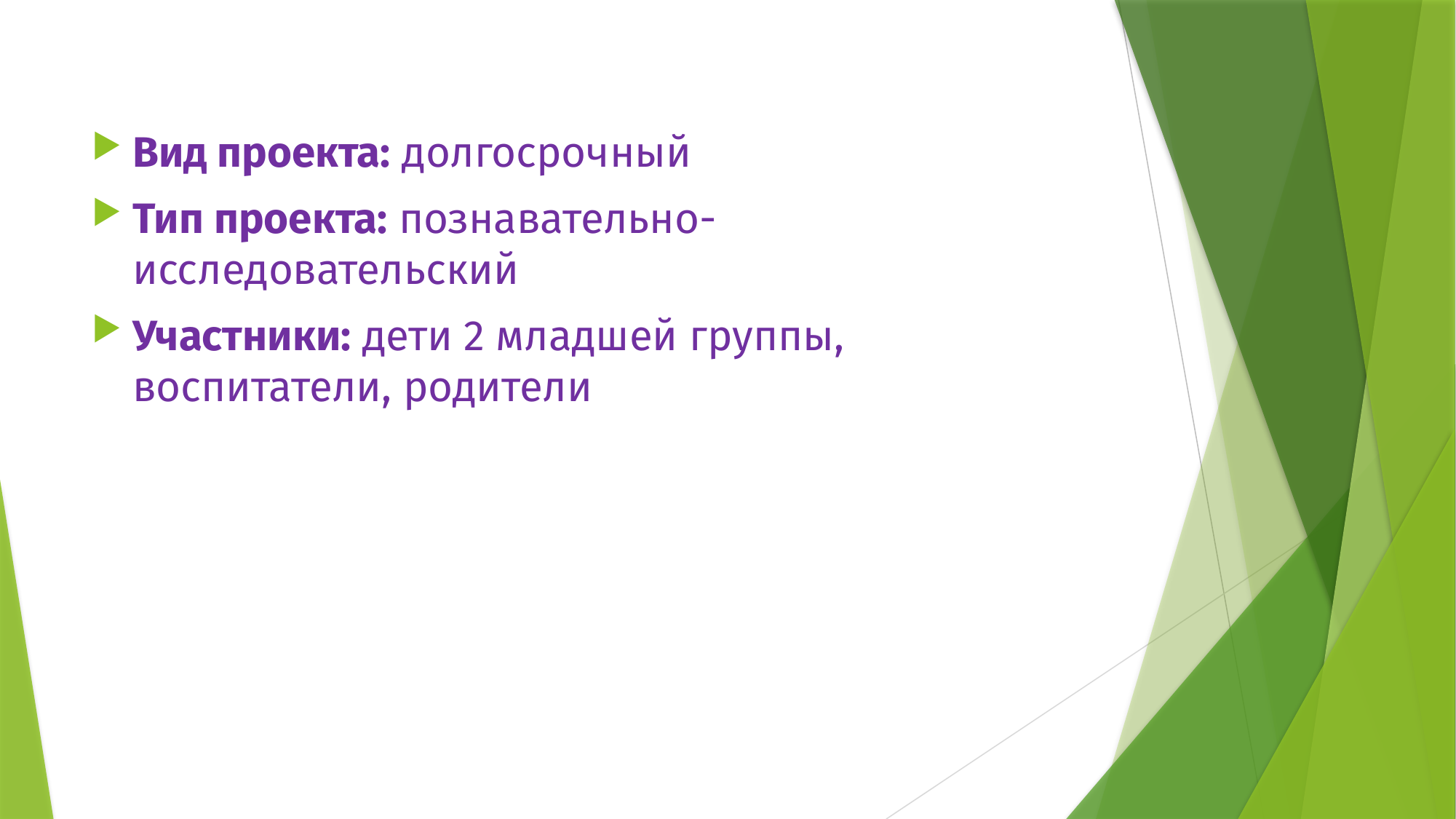

Вид проекта: долгосрочный
Тип проекта: познавательно-исследовательский
Участники: дети 2 младшей группы, воспитатели, родители